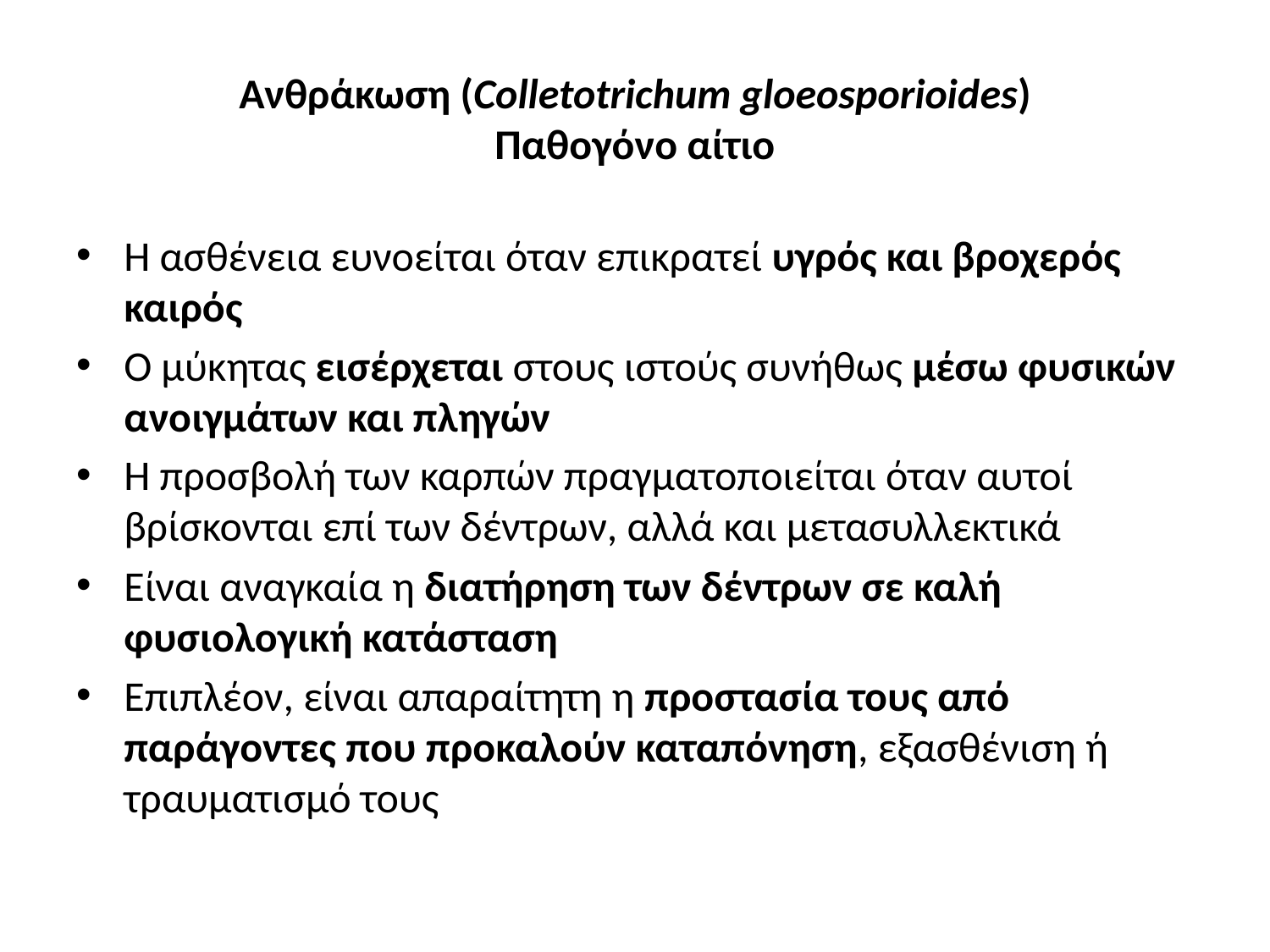

# Ανθράκωση (Colletotrichum gloeosporioides) Παθογόνο αίτιο
Η ασθένεια ευνοείται όταν επικρατεί υγρός και βροχερός καιρός
Ο μύκητας εισέρχεται στους ιστούς συνήθως μέσω φυσικών ανοιγμάτων και πληγών
Η προσβολή των καρπών πραγματοποιείται όταν αυτοί βρίσκονται επί των δέντρων, αλλά και μετασυλλεκτικά
Είναι αναγκαία η διατήρηση των δέντρων σε καλή φυσιολογική κατάσταση
Επιπλέον, είναι απαραίτητη η προστασία τους από παράγοντες που προκαλούν καταπόνηση, εξασθένιση ή τραυματισμό τους